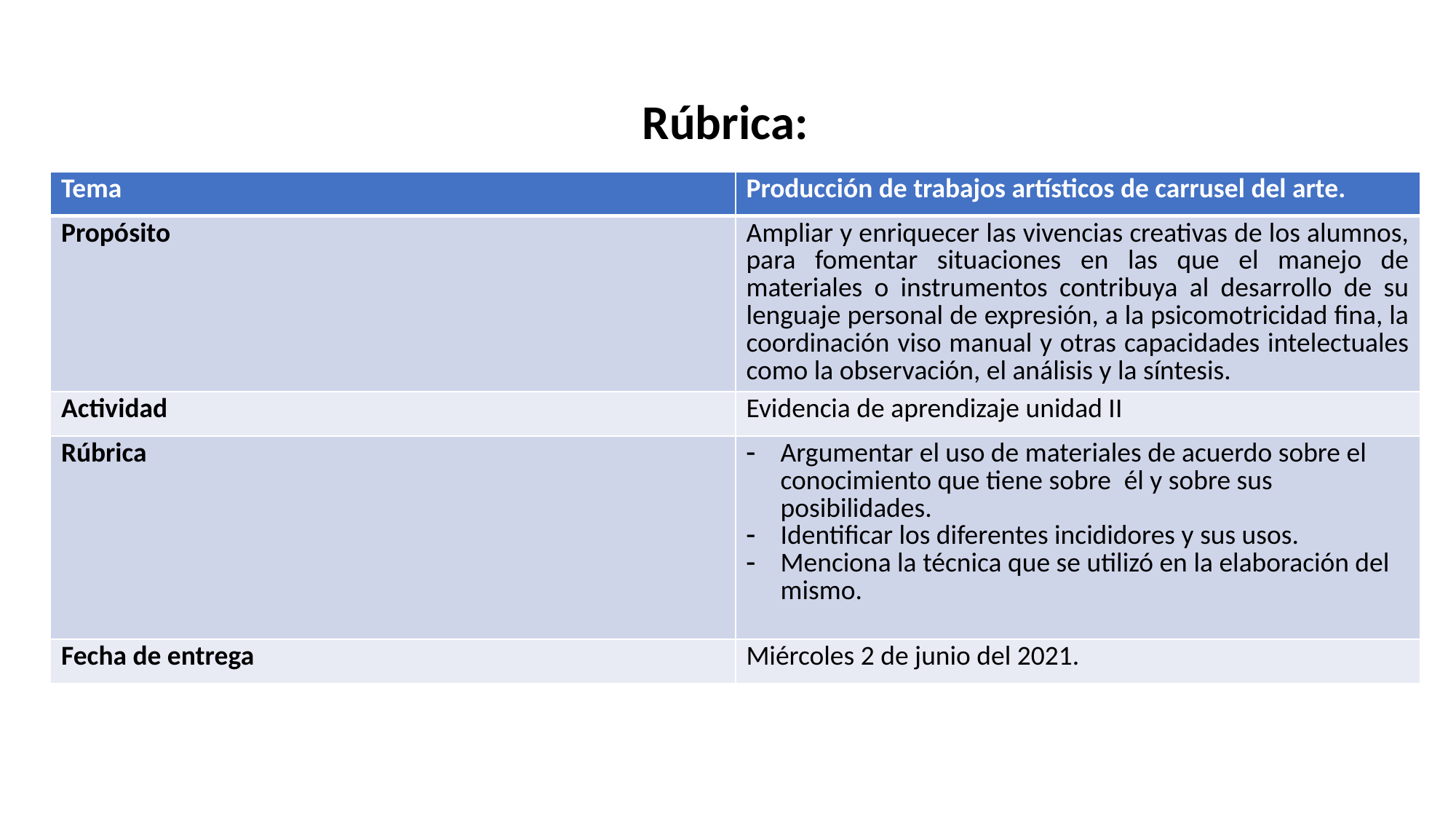

Rúbrica:
| Tema | Producción de trabajos artísticos de carrusel del arte. |
| --- | --- |
| Propósito | Ampliar y enriquecer las vivencias creativas de los alumnos, para fomentar situaciones en las que el manejo de materiales o instrumentos contribuya al desarrollo de su lenguaje personal de expresión, a la psicomotricidad fina, la coordinación viso manual y otras capacidades intelectuales como la observación, el análisis y la síntesis. |
| Actividad | Evidencia de aprendizaje unidad II |
| Rúbrica | Argumentar el uso de materiales de acuerdo sobre el conocimiento que tiene sobre  él y sobre sus posibilidades. Identificar los diferentes incididores y sus usos. Menciona la técnica que se utilizó en la elaboración del mismo. |
| Fecha de entrega | Miércoles 2 de junio del 2021. |